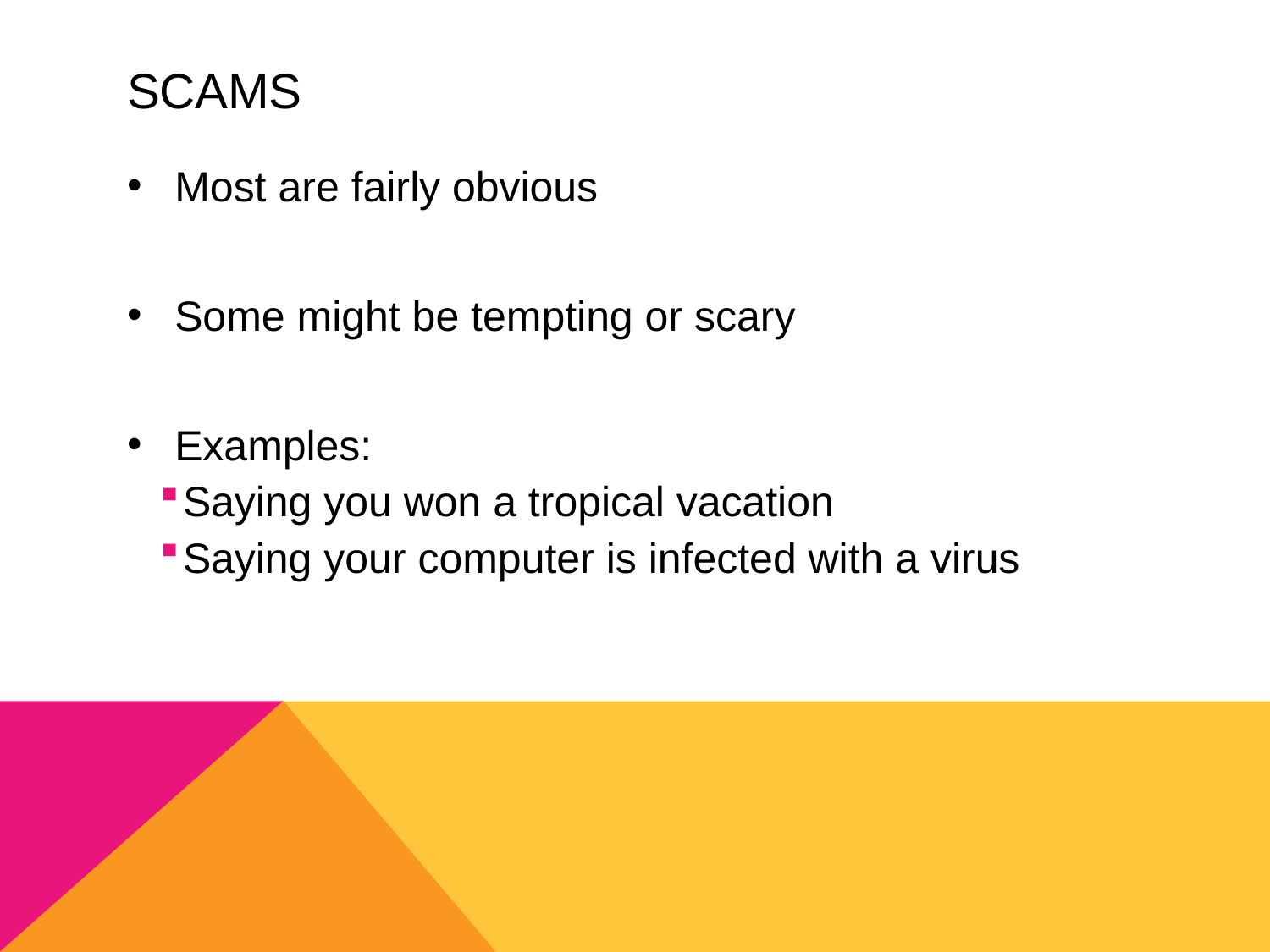

# Scams
Most are fairly obvious

Some might be tempting or scary

Examples:
Saying you won a tropical vacation
Saying your computer is infected with a virus